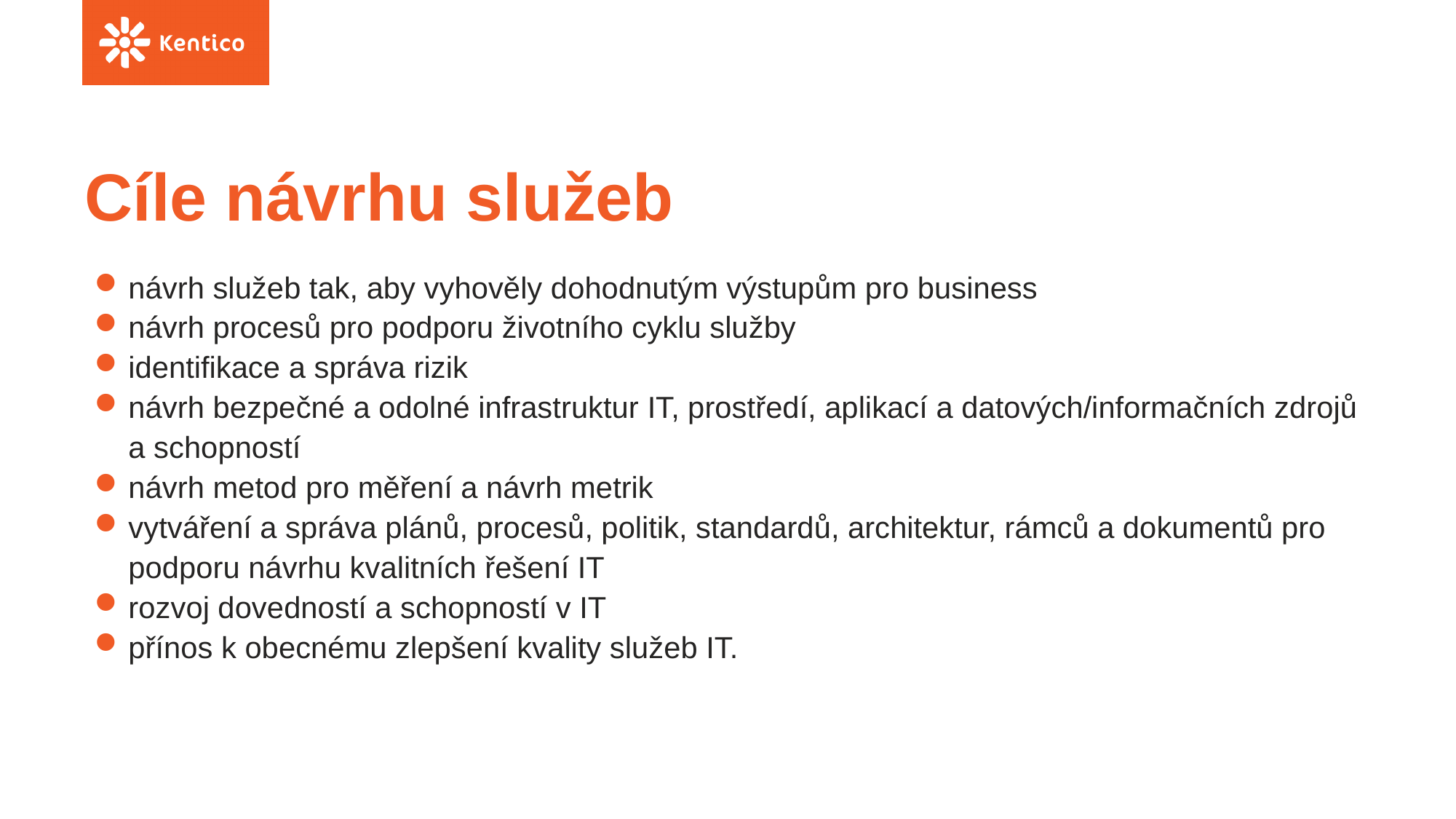

# Cíle návrhu služeb
návrh služeb tak, aby vyhověly dohodnutým výstupům pro business
návrh procesů pro podporu životního cyklu služby
identifikace a správa rizik
návrh bezpečné a odolné infrastruktur IT, prostředí, aplikací a datových/informačních zdrojů a schopností
návrh metod pro měření a návrh metrik
vytváření a správa plánů, procesů, politik, standardů, architektur, rámců a dokumentů pro podporu návrhu kvalitních řešení IT
rozvoj dovedností a schopností v IT
přínos k obecnému zlepšení kvality služeb IT.